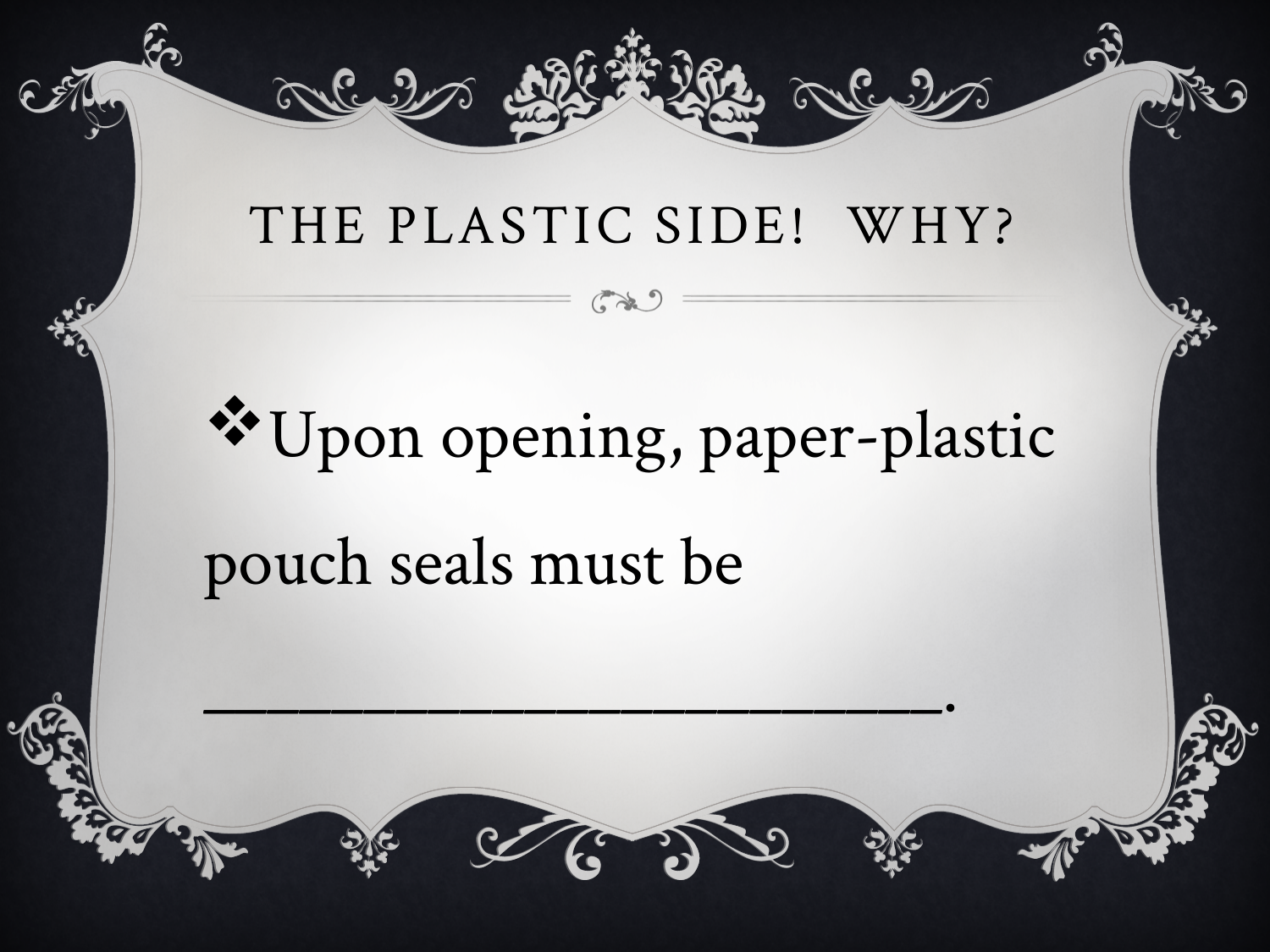

# The plastic side!  Why?
Upon opening, paper-plastic pouch seals must be _______________________.